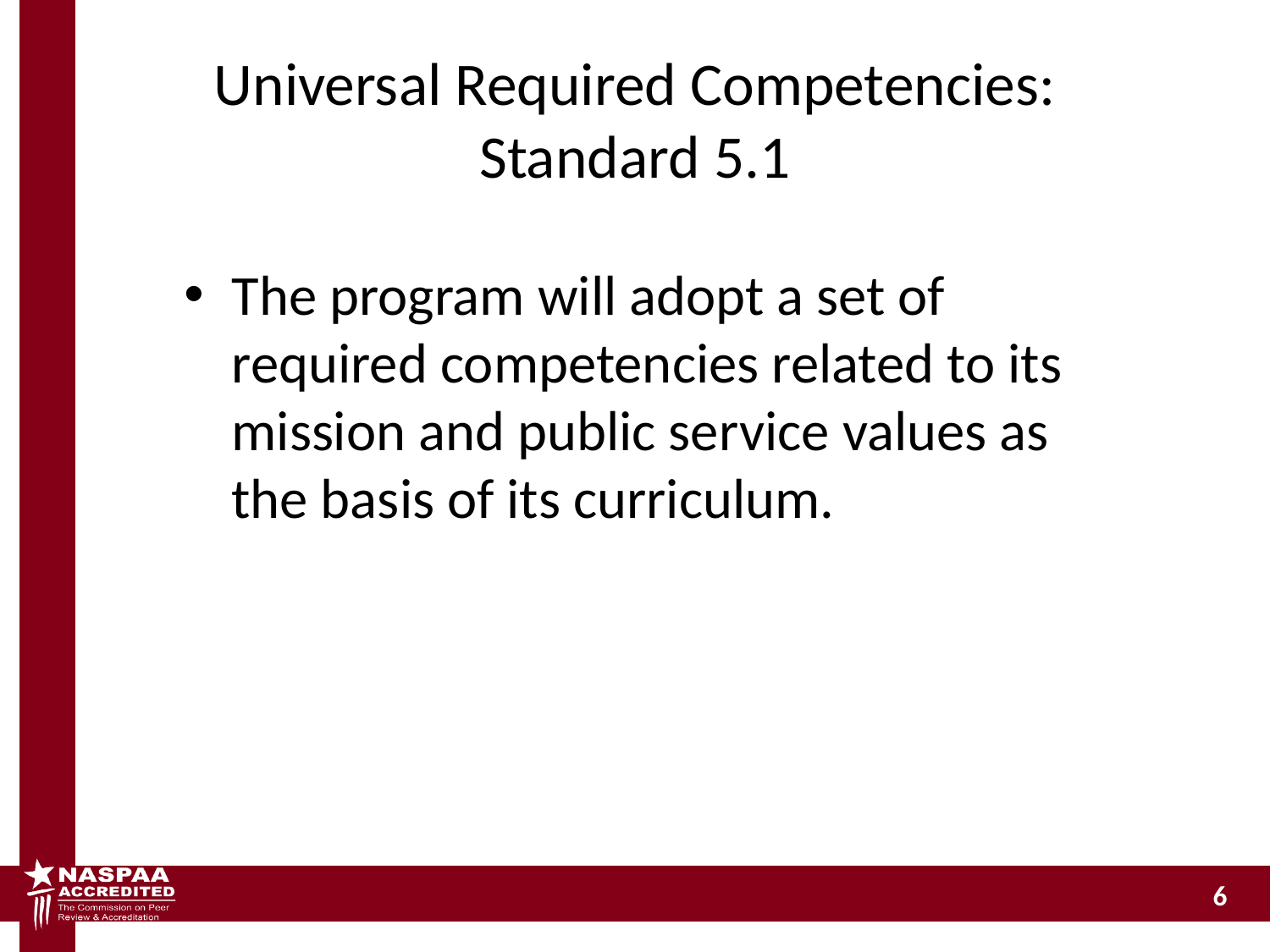

# Universal Required Competencies: Standard 5.1
The program will adopt a set of required competencies related to its mission and public service values as the basis of its curriculum.
6